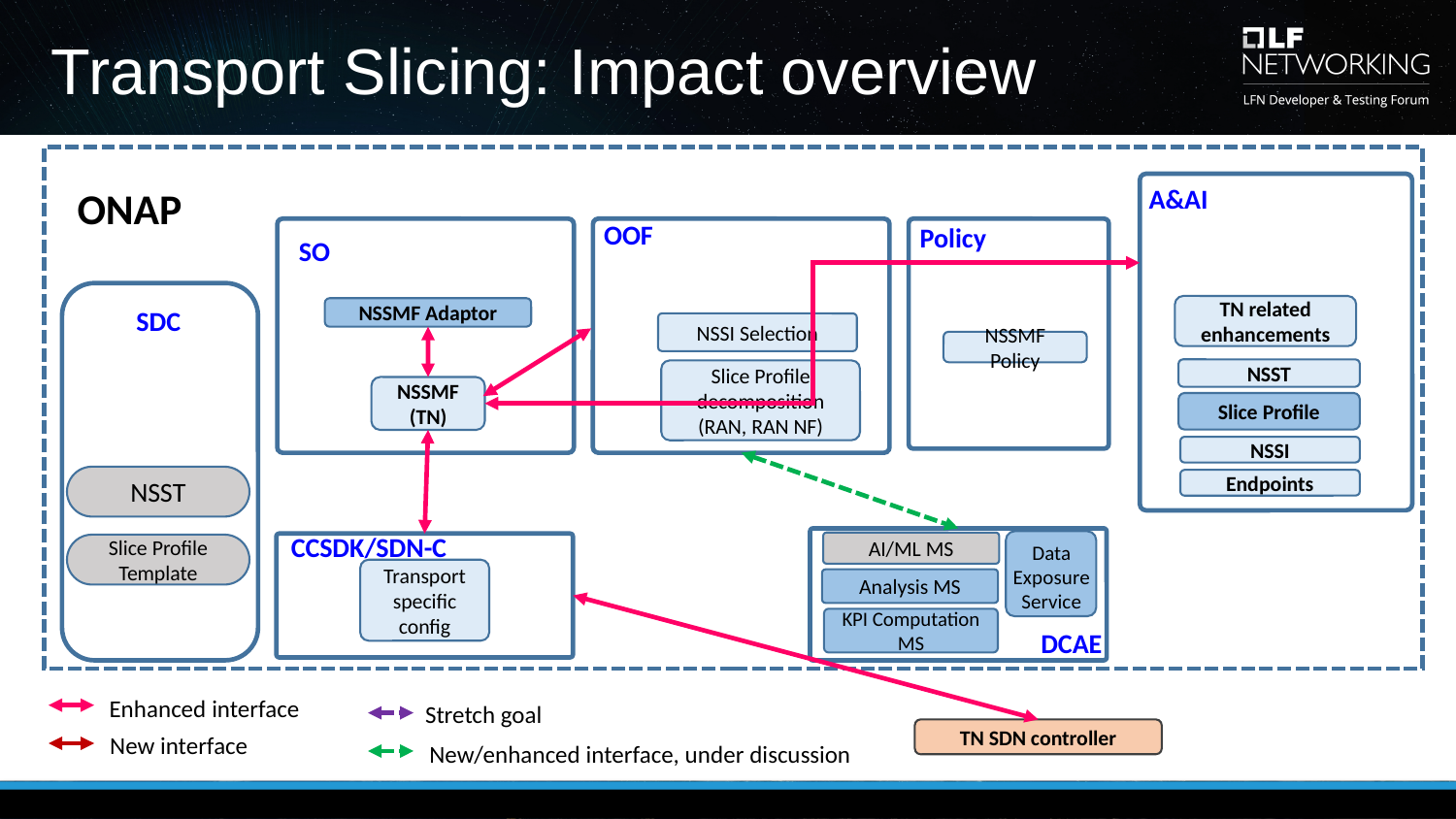

# Transport Slicing: Impact overview

ONAP
A&AI
OOF
Policy

SO

TN related enhancements
SDC
NSSMF Adaptor
NSSI Selection
NSSMF Policy
NSST
Slice Profile decomposition (RAN, RAN NF)
NSSMF (TN)
Slice Profile
NSSI
NSST
Endpoints
CCSDK/SDN-C

Data Exposure Service
AI/ML MS

Slice Profile Template
Transport specific config
Analysis MS
KPI Computation MS
DCAE
Enhanced interface
Stretch goal
TN SDN controller
New interface
New/enhanced interface, under discussion